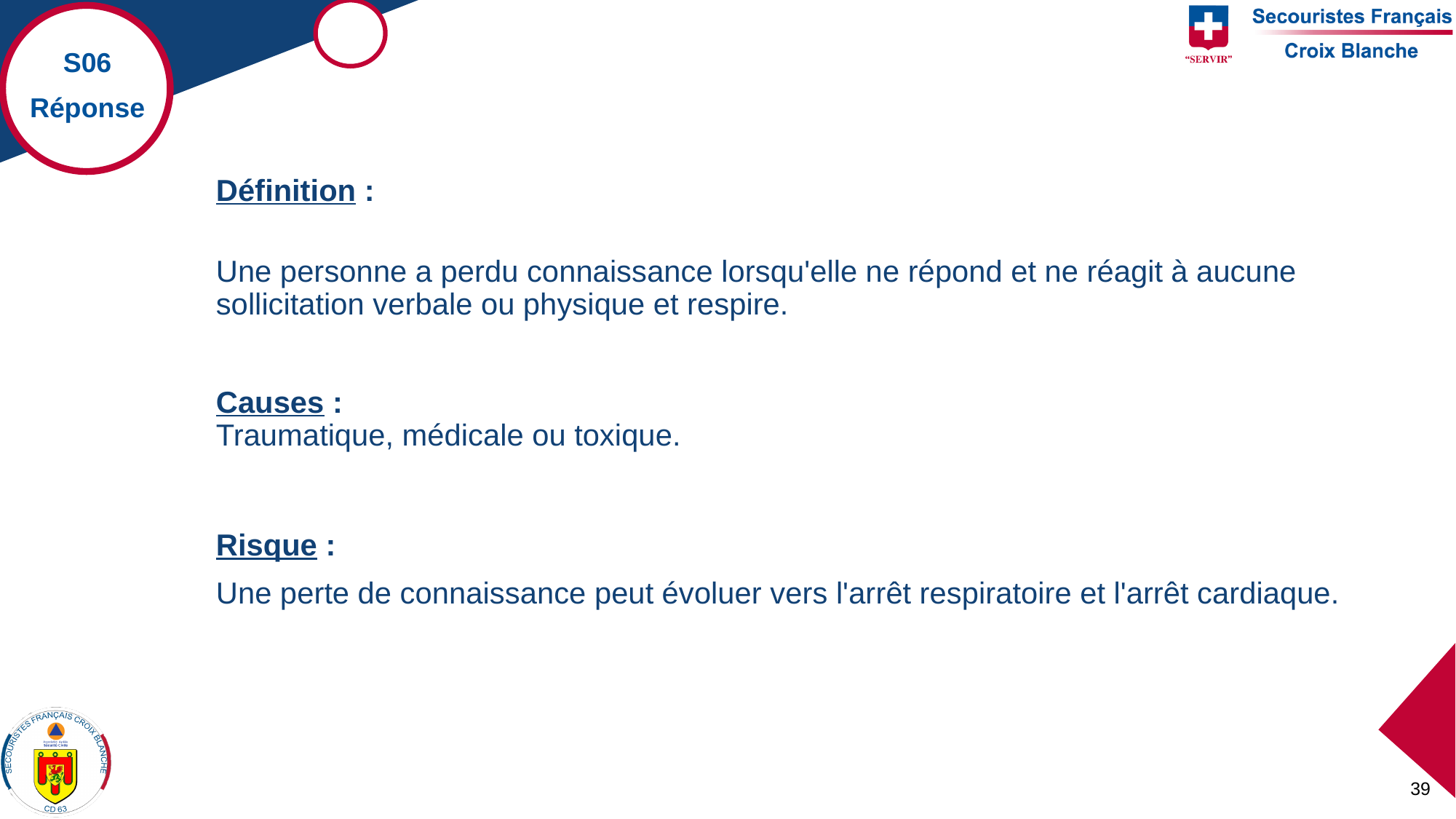

S06
Réponse
Définition :

Une personne a perdu connaissance lorsqu'elle ne répond et ne réagit à aucune sollicitation verbale ou physique et respire.

Causes :
Traumatique, médicale ou toxique.

Risque :
Une perte de connaissance peut évoluer vers l'arrêt respiratoire et l'arrêt cardiaque.
39